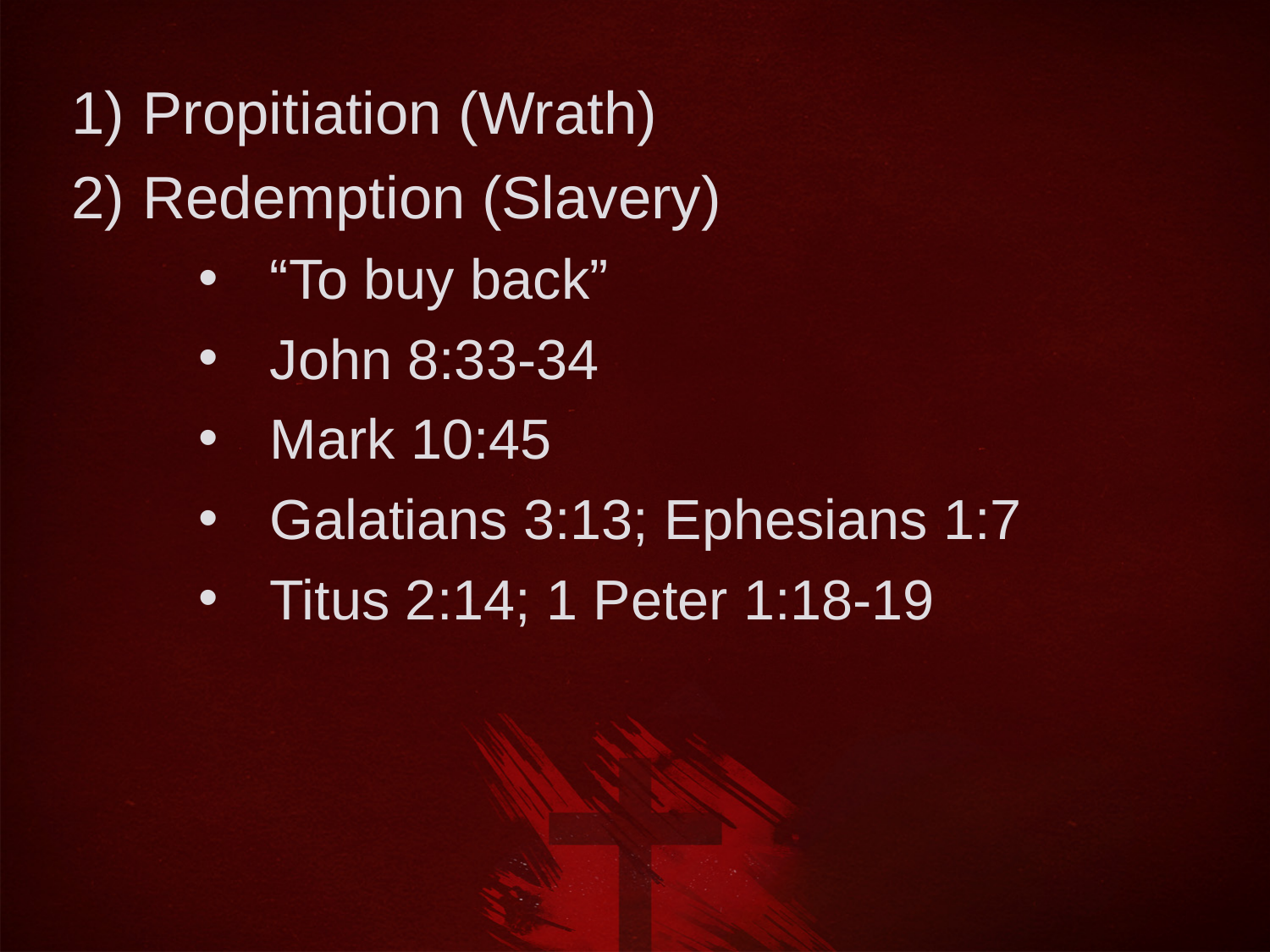

Propitiation (Wrath)
Redemption (Slavery)
“To buy back”
John 8:33-34
Mark 10:45
Galatians 3:13; Ephesians 1:7
Titus 2:14; 1 Peter 1:18-19